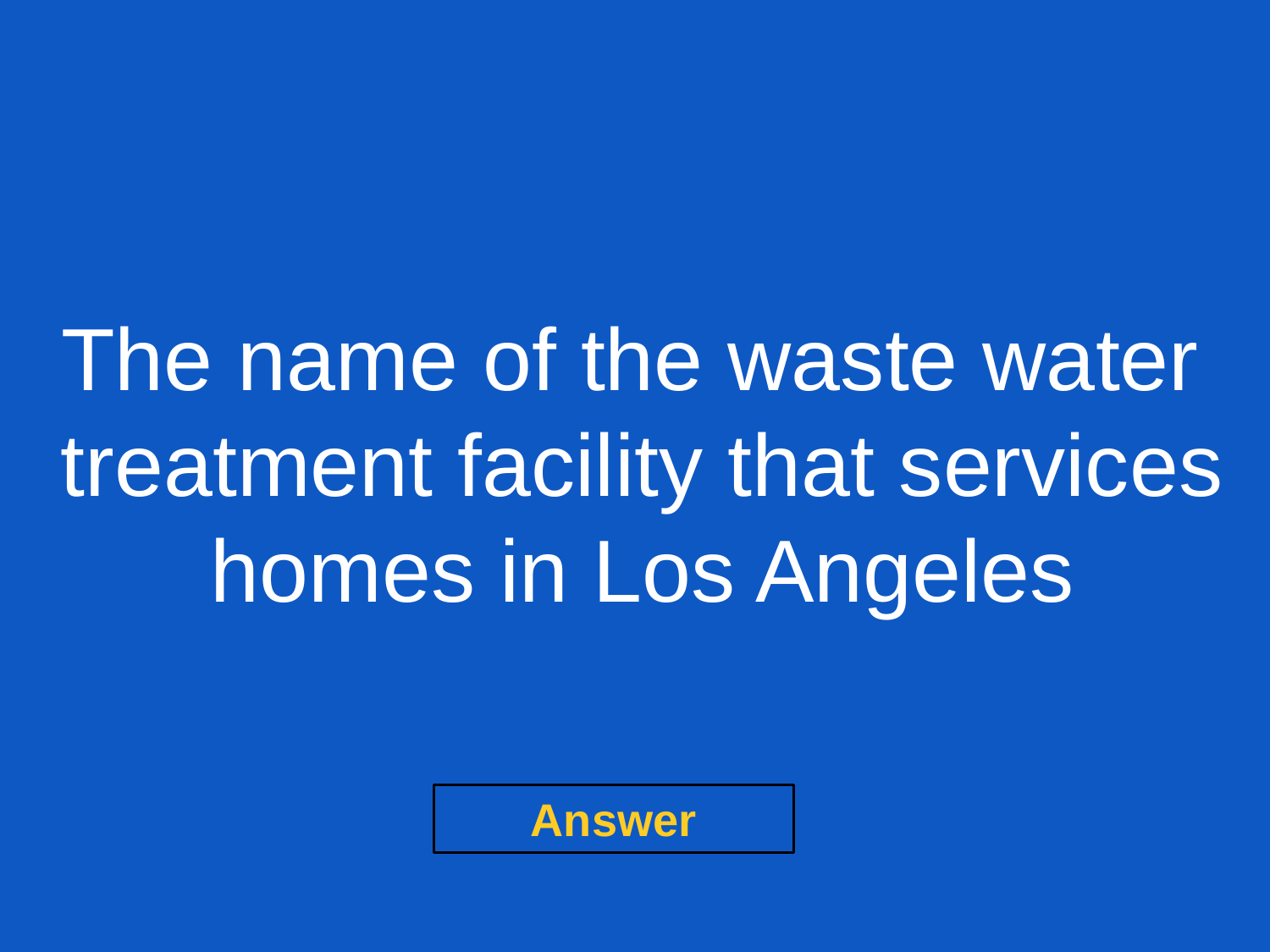

The name of the waste water
treatment facility that services
homes in Los Angeles
Answer